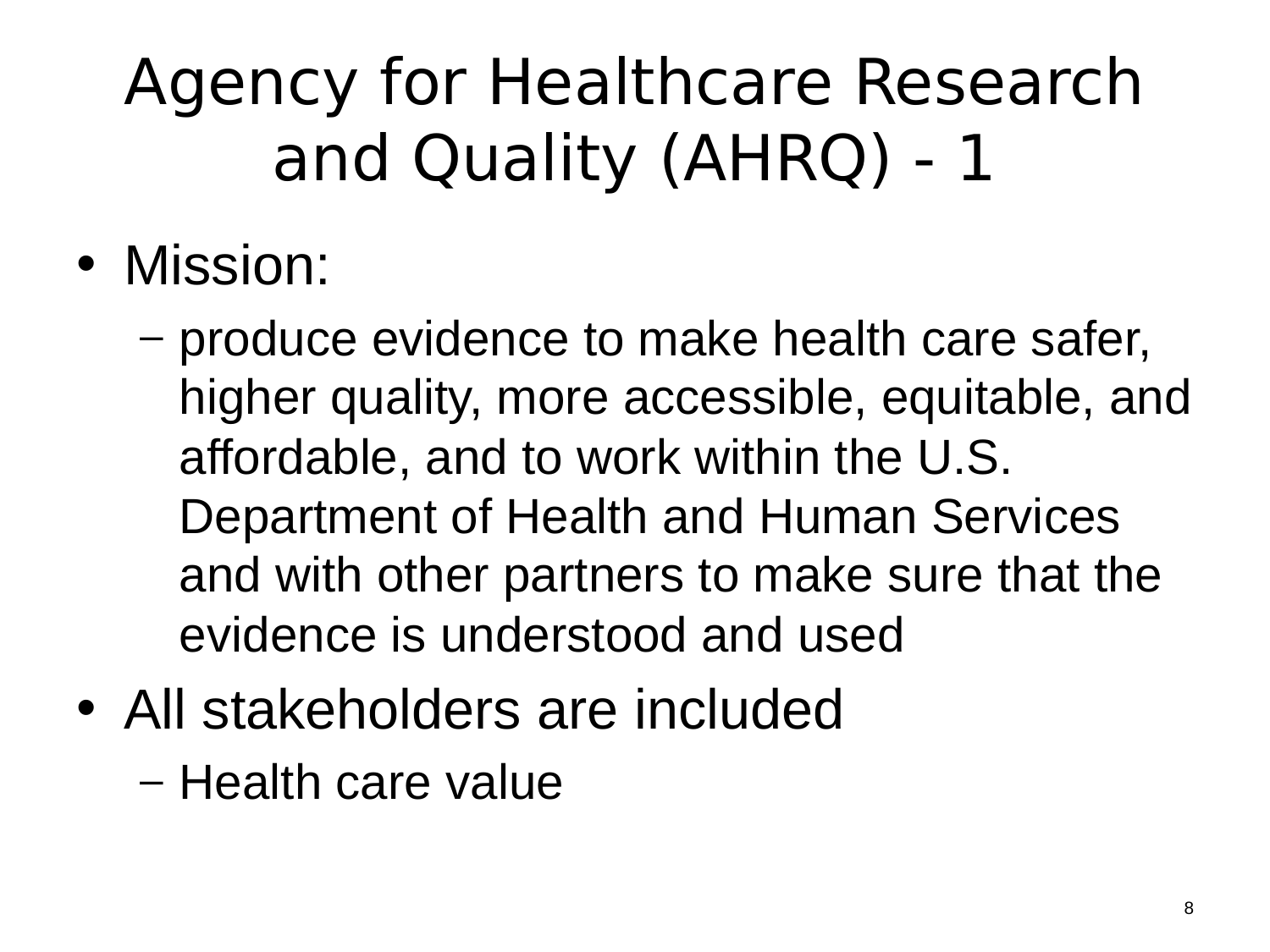

# Agency for Healthcare Research and Quality (AHRQ) - 1
Mission:
produce evidence to make health care safer, higher quality, more accessible, equitable, and affordable, and to work within the U.S. Department of Health and Human Services and with other partners to make sure that the evidence is understood and used
All stakeholders are included
Health care value
8